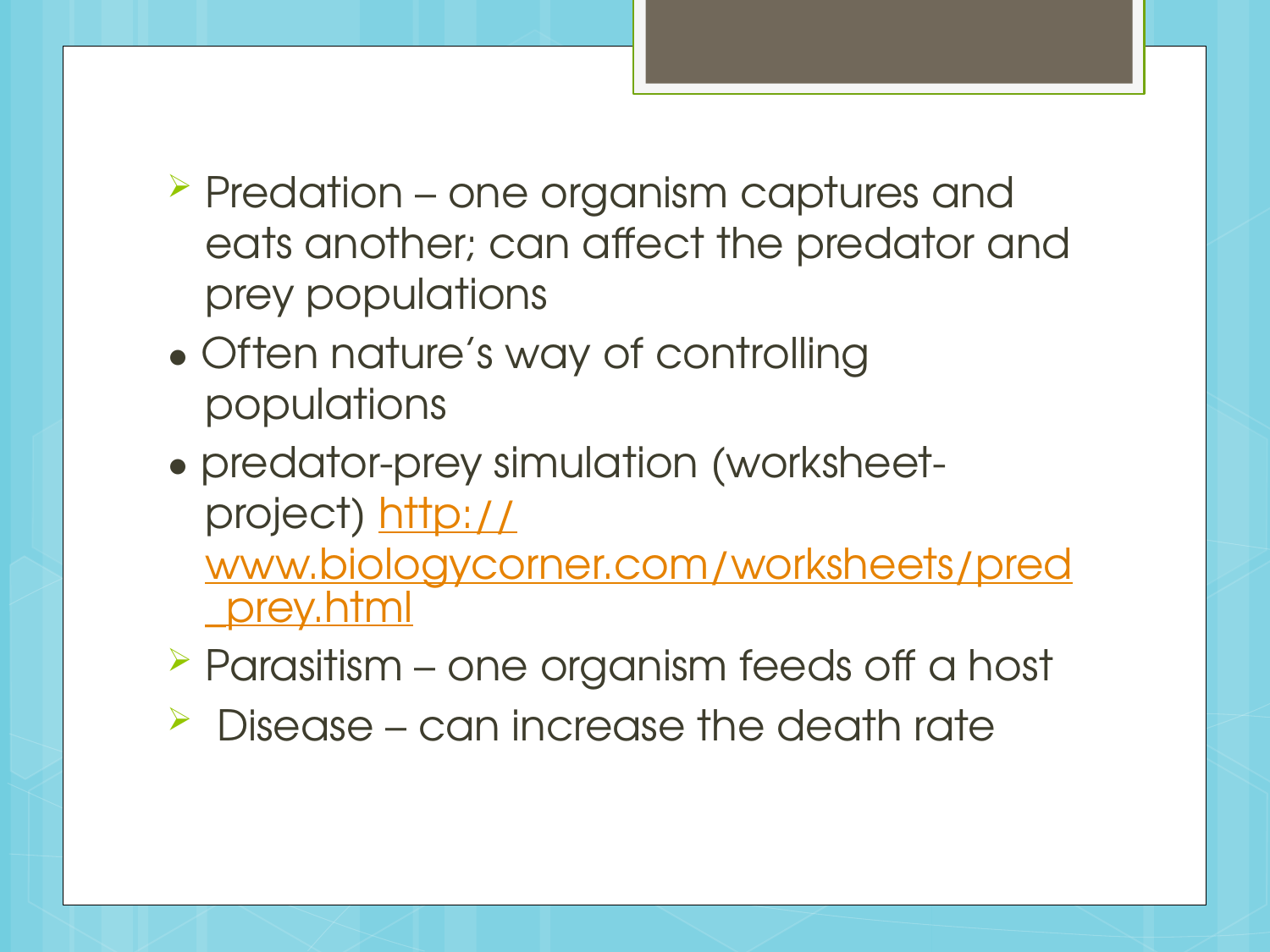

Predation – one organism captures and eats another; can affect the predator and prey populations
• Often nature’s way of controlling populations
• predator-prey simulation (worksheet-project) http://www.biologycorner.com/worksheets/pred_prey.html
Parasitism – one organism feeds off a host
 Disease – can increase the death rate